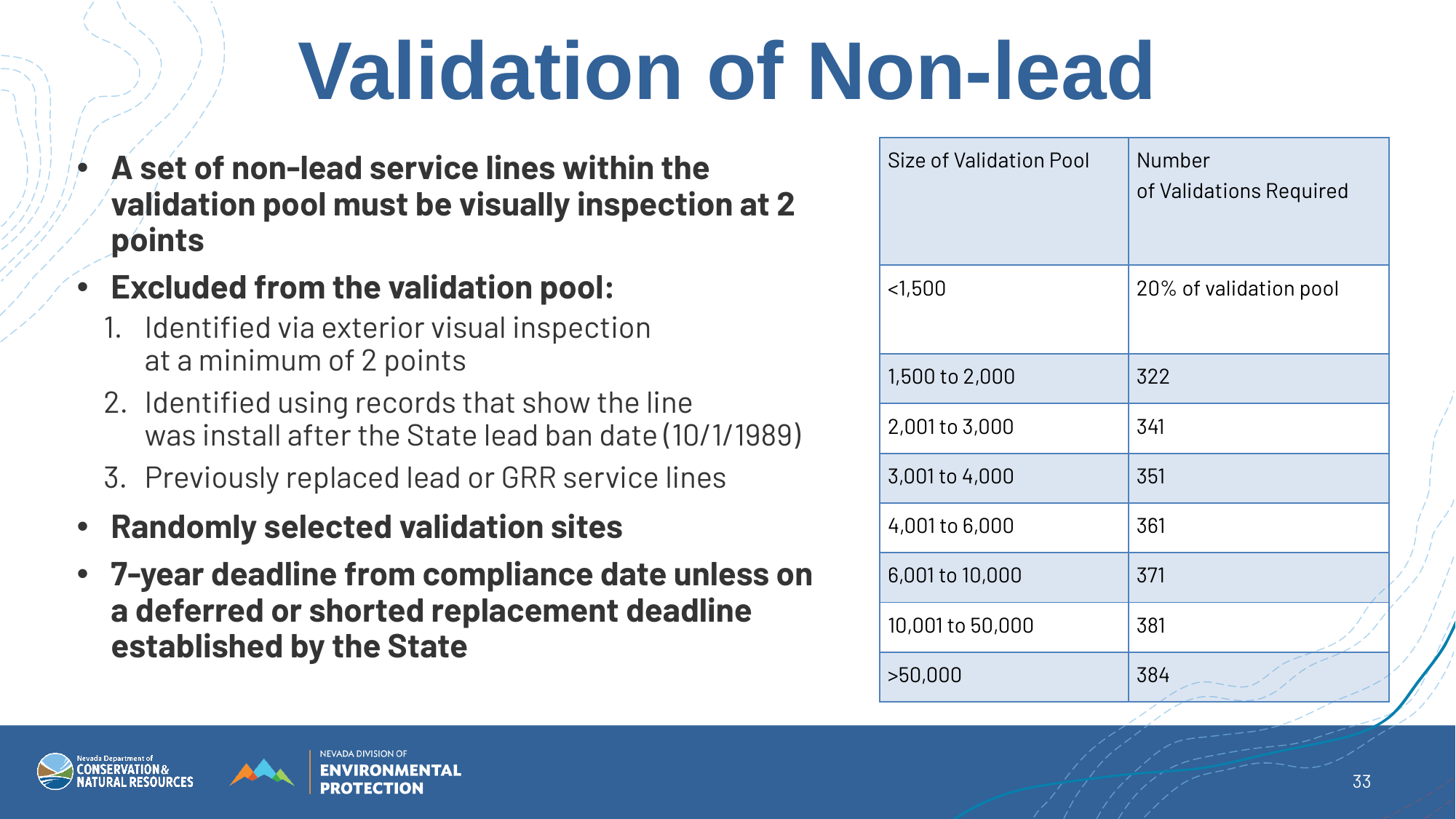

Validation of Non-lead
| Size of Validation Pool | Number of Validations Required |
| --- | --- |
| <1,500 | 20% of validation pool |
| 1,500 to 2,000 | 322 |
| 2,001 to 3,000 | 341 |
| 3,001 to 4,000 | 351 |
| 4,001 to 6,000 | 361 |
| 6,001 to 10,000 | 371 |
| 10,001 to 50,000 | 381 |
| >50,000 | 384 |
A set of non-lead service lines within the validation pool must be visually inspection at 2 points
Excluded from the validation pool:
Identified via exterior visual inspection at a minimum of 2 points
Identified using records that show the line was install after the State lead ban date (10/1/1989)
Previously replaced lead or GRR service lines
Randomly selected validation sites
7-year deadline from compliance date unless on a deferred or shorted replacement deadline established by the State
33
6